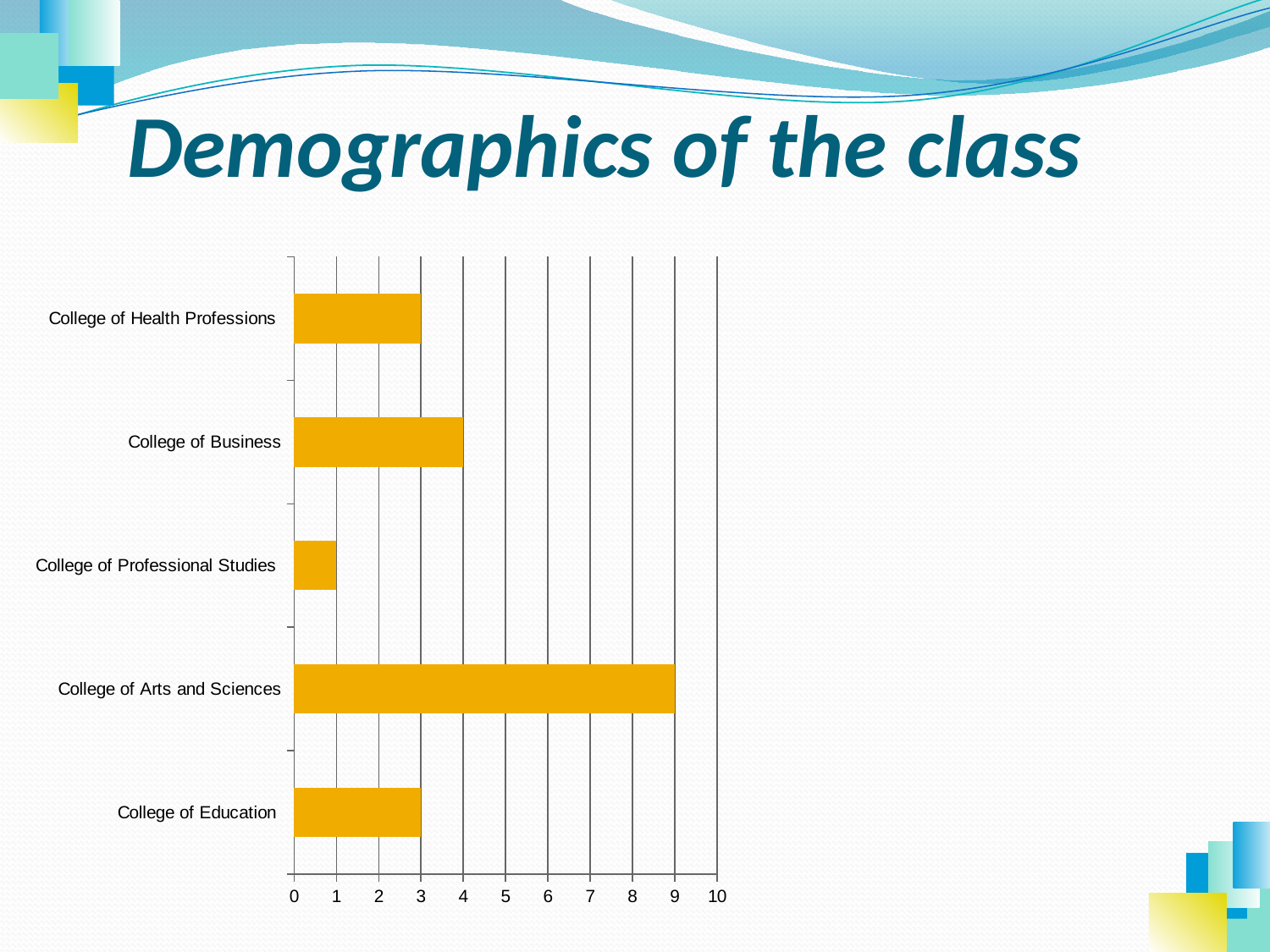

# Demographics of the class

### Chart

| Category |  |
|---|---|
| College of Education  | 3.0 |
| College of Arts and Sciences | 9.0 |
| College of Professional Studies  | 1.0 |
| College of Business | 4.0 |
| College of Health Professions  | 3.0 |